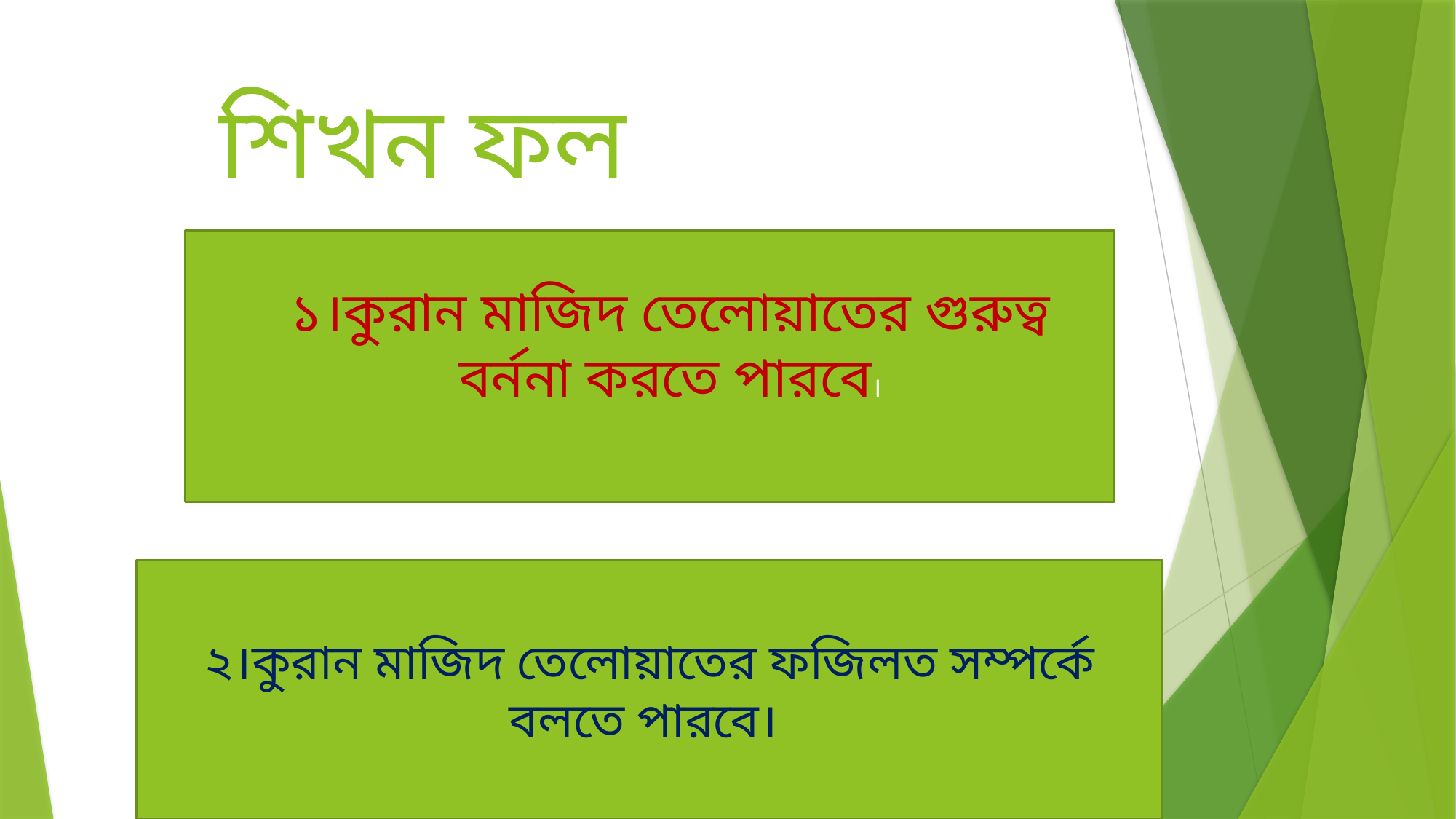

# শিখন ফল
১।কুরান মাজিদ তেলোয়াতের গুরুত্ব বর্ননা করতে পারবে।

২।কুরান মাজিদ তেলোয়াতের ফজিলত সম্পর্কে বলতে পারবে।